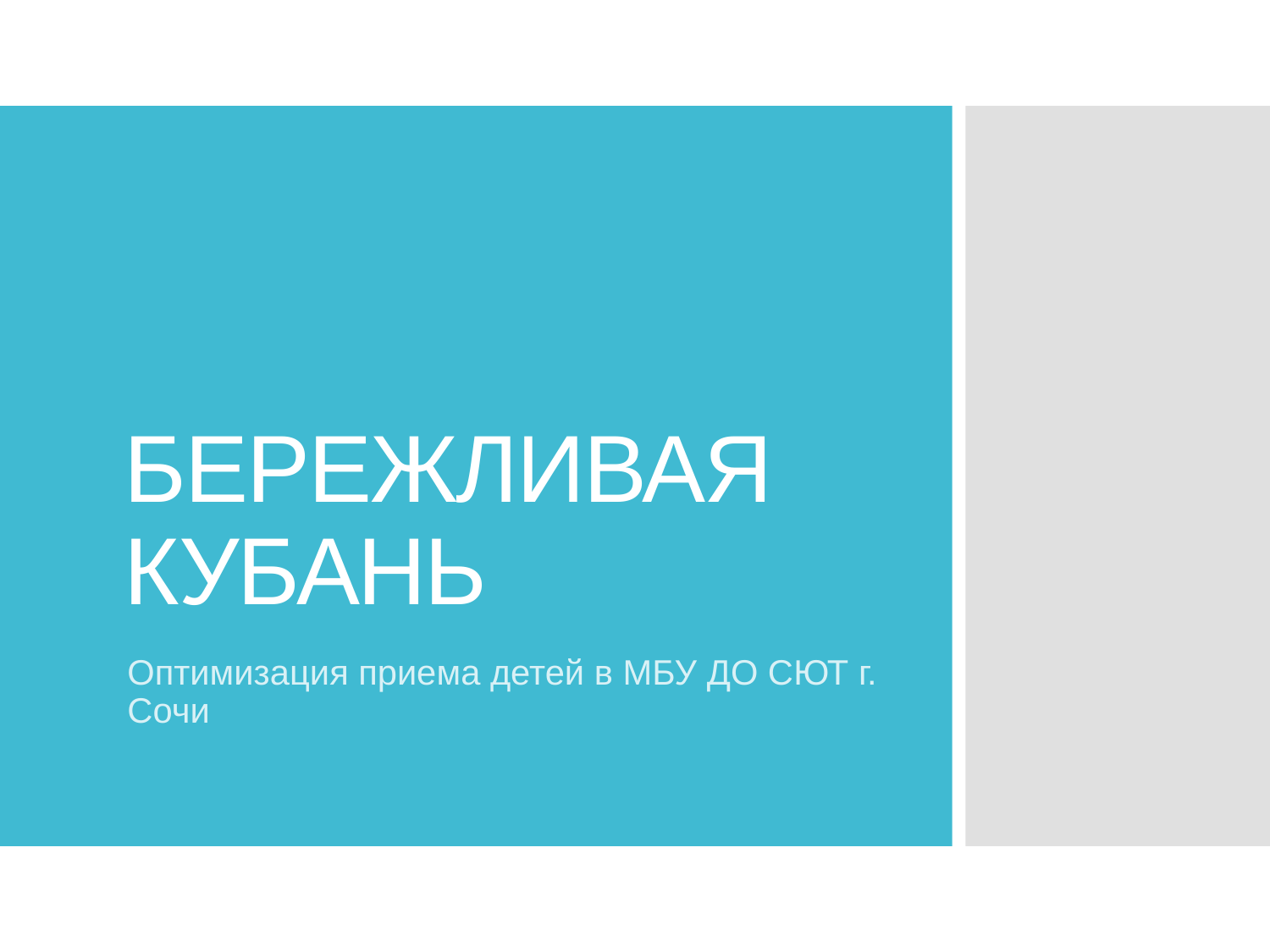

# БЕРЕЖЛИВАЯ КУБАНЬ
Оптимизация приема детей в МБУ ДО СЮТ г. Сочи